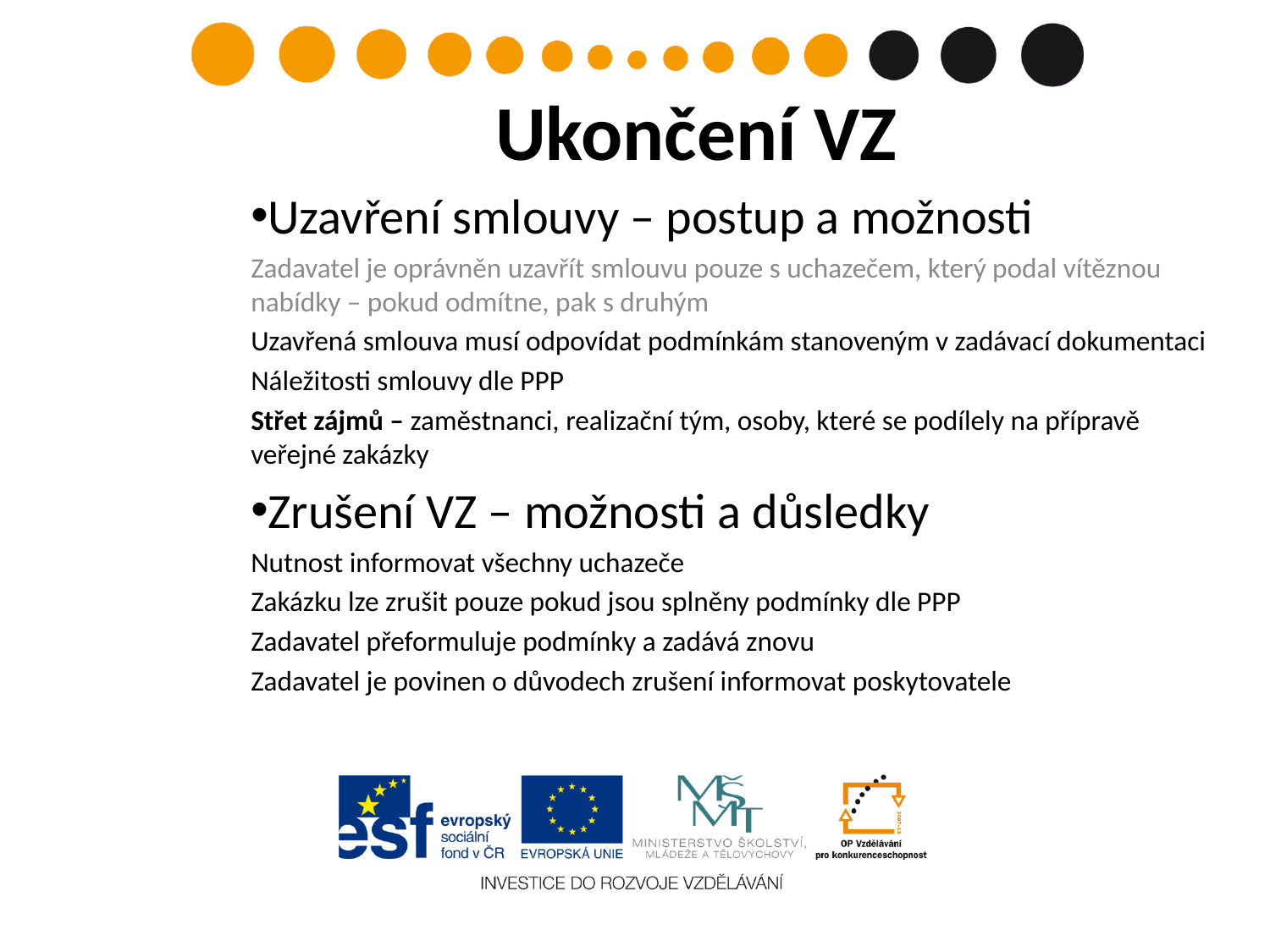

# Ukončení VZ
Uzavření smlouvy – postup a možnosti
Zadavatel je oprávněn uzavřít smlouvu pouze s uchazečem, který podal vítěznou nabídky – pokud odmítne, pak s druhým
Uzavřená smlouva musí odpovídat podmínkám stanoveným v zadávací dokumentaci
Náležitosti smlouvy dle PPP
Střet zájmů – zaměstnanci, realizační tým, osoby, které se podílely na přípravě veřejné zakázky
Zrušení VZ – možnosti a důsledky
Nutnost informovat všechny uchazeče
Zakázku lze zrušit pouze pokud jsou splněny podmínky dle PPP
Zadavatel přeformuluje podmínky a zadává znovu
Zadavatel je povinen o důvodech zrušení informovat poskytovatele